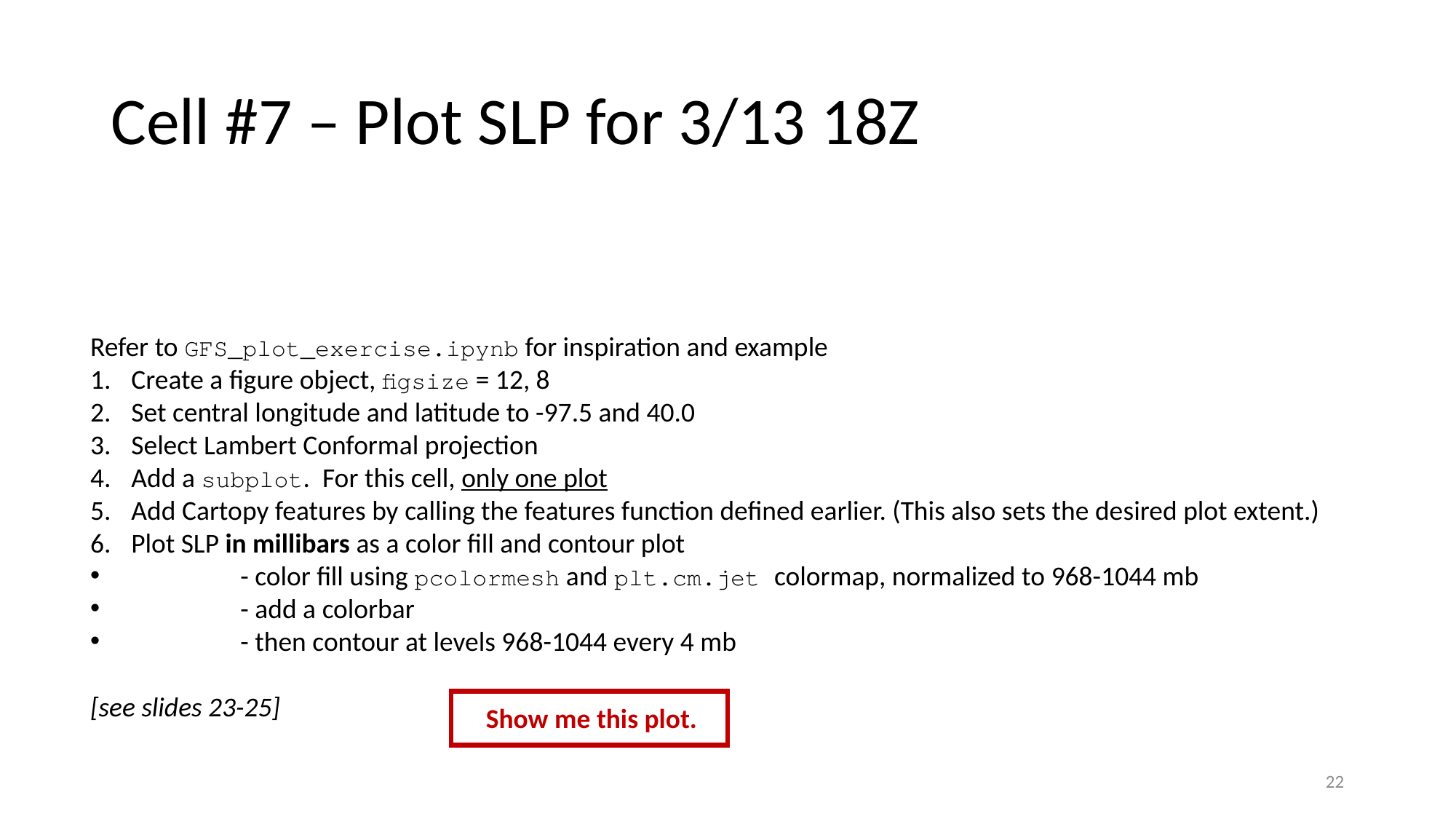

# Cell #7 – Plot SLP for 3/13 18Z
Refer to GFS_plot_exercise.ipynb for inspiration and example
Create a figure object, figsize = 12, 8
Set central longitude and latitude to -97.5 and 40.0
Select Lambert Conformal projection
Add a subplot.  For this cell, only one plot
Add Cartopy features by calling the features function defined earlier. (This also sets the desired plot extent.)
Plot SLP in millibars as a color fill and contour plot
	- color fill using pcolormesh and plt.cm.jet colormap, normalized to 968-1044 mb
	- add a colorbar
	- then contour at levels 968-1044 every 4 mb

[see slides 23-25]

Show me this plot.
22